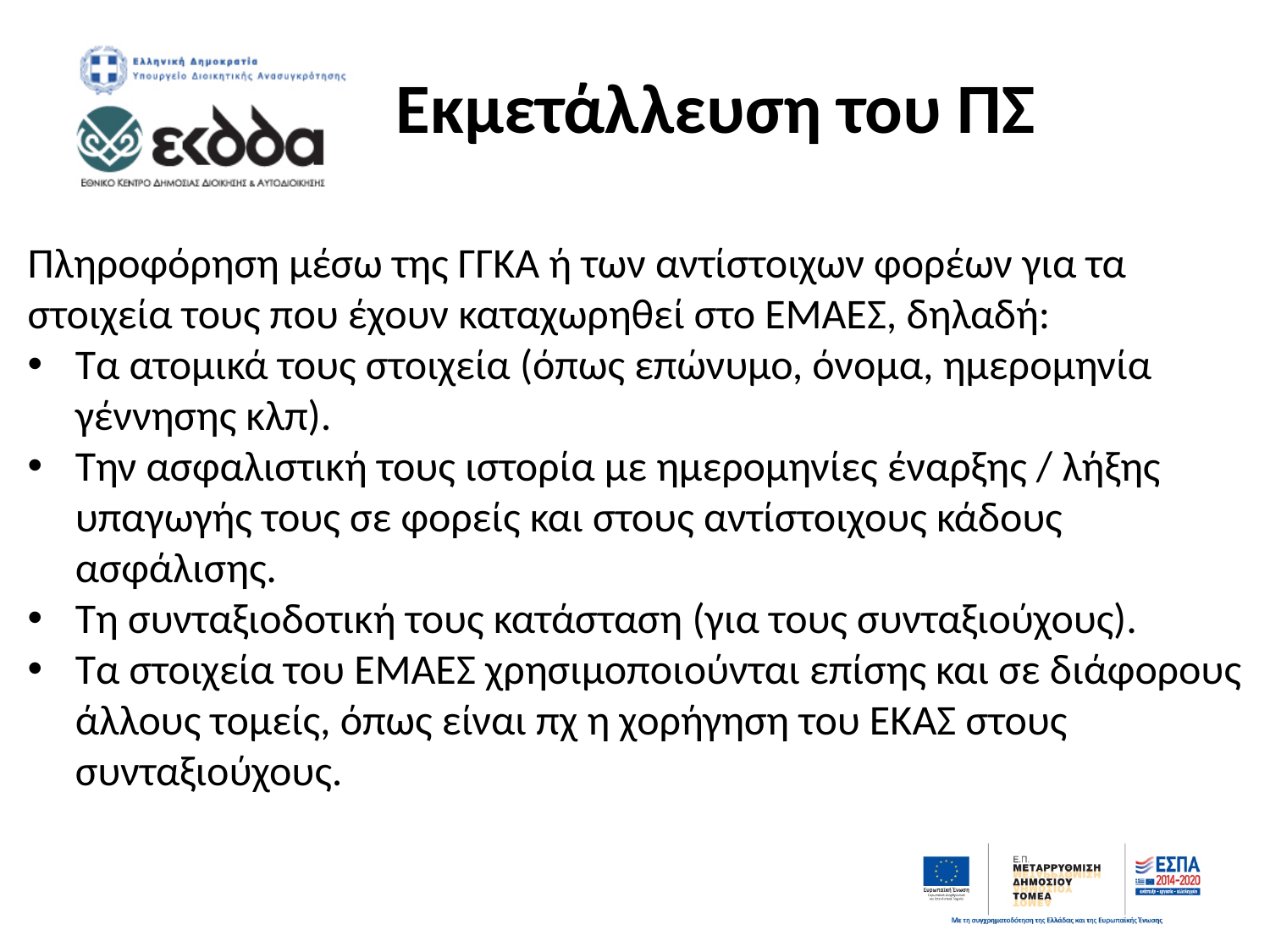

# Εκμετάλλευση του ΠΣ
Πληροφόρηση μέσω της ΓΓΚΑ ή των αντίστοιχων φορέων για τα στοιχεία τους που έχουν καταχωρηθεί στο ΕΜΑΕΣ, δηλαδή:
Τα ατομικά τους στοιχεία (όπως επώνυμο, όνομα, ημερομηνία γέννησης κλπ).
Την ασφαλιστική τους ιστορία με ημερομηνίες έναρξης / λήξης υπαγωγής τους σε φορείς και στους αντίστοιχους κάδους ασφάλισης.
Τη συνταξιοδοτική τους κατάσταση (για τους συνταξιούχους).
Τα στοιχεία του ΕΜΑΕΣ χρησιμοποιούνται επίσης και σε διάφορους άλλους τομείς, όπως είναι πχ η χορήγηση του ΕΚΑΣ στους συνταξιούχους.